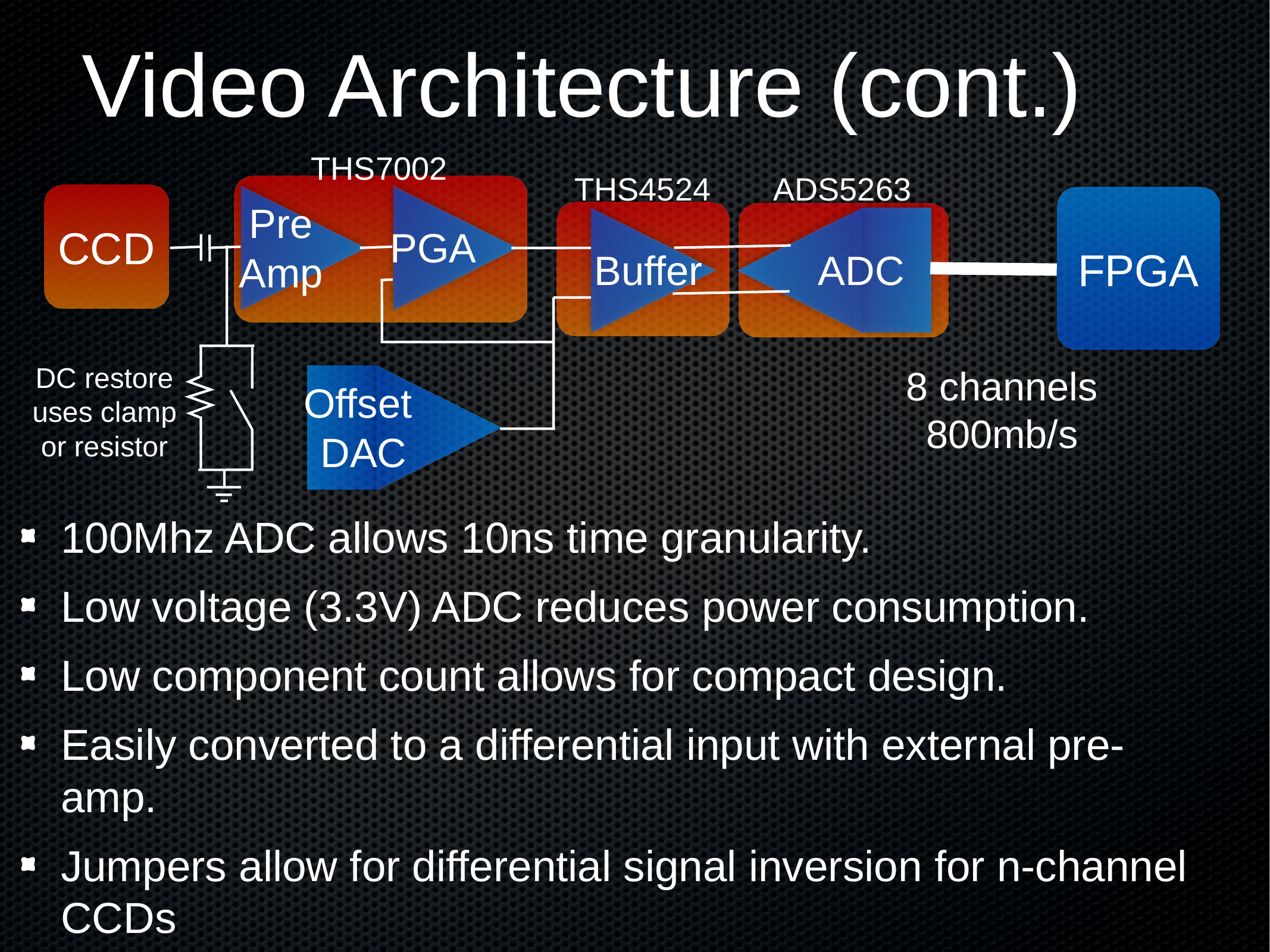

# Video Architecture (cont.)
THS7002
THS4524
ADS5263

CCD

Pre
Amp

PGA
FPGA

ADC

Buffer

DC restore uses clamp or resistor
8 channels 800mb/s

Offset
DAC

100Mhz ADC allows 10ns time granularity.
Low voltage (3.3V) ADC reduces power consumption.
Low component count allows for compact design.
Easily converted to a differential input with external pre-amp.
Jumpers allow for differential signal inversion for n-channel CCDs